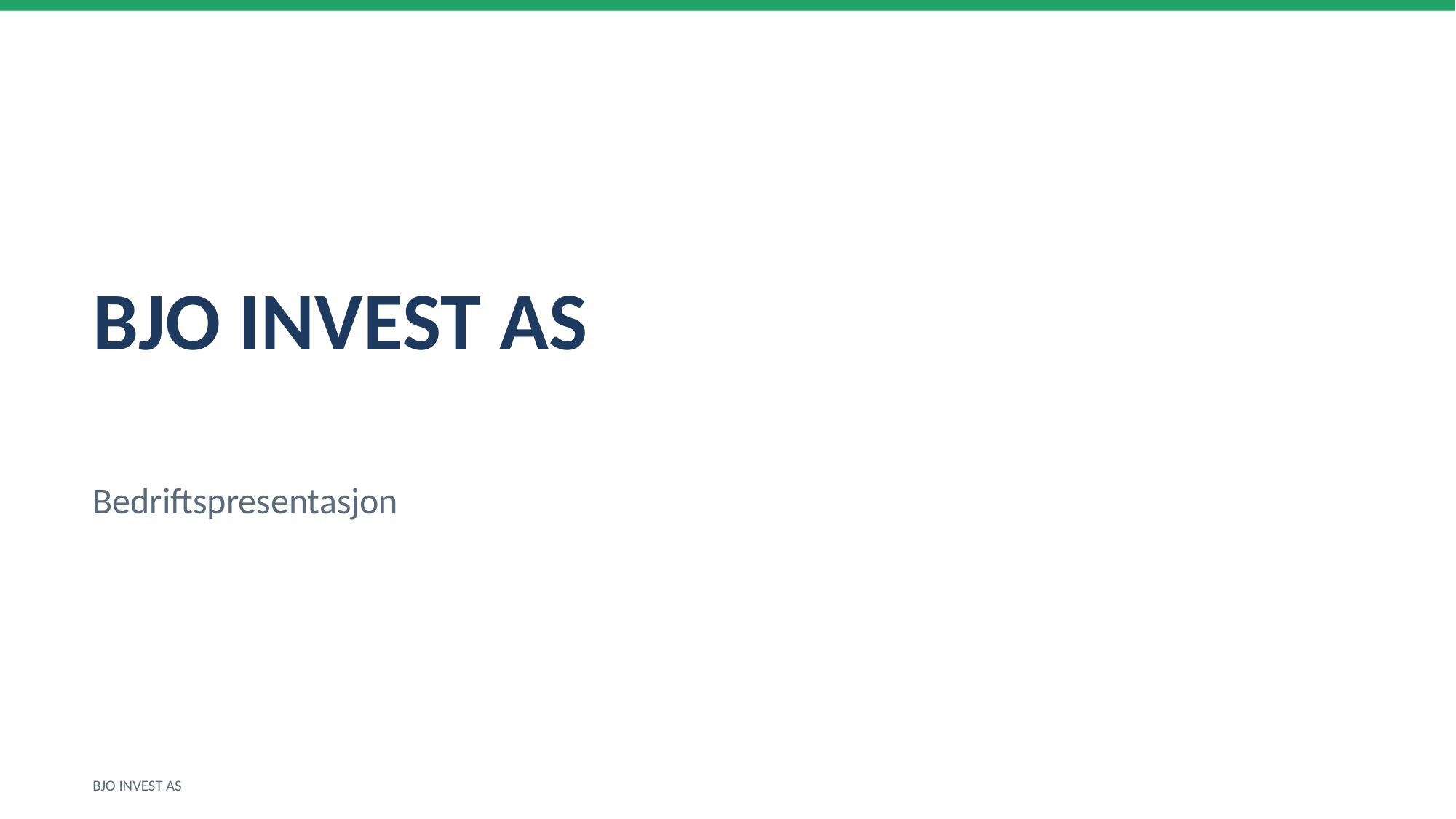

BJO INVEST AS
Bedriftspresentasjon
BJO INVEST AS